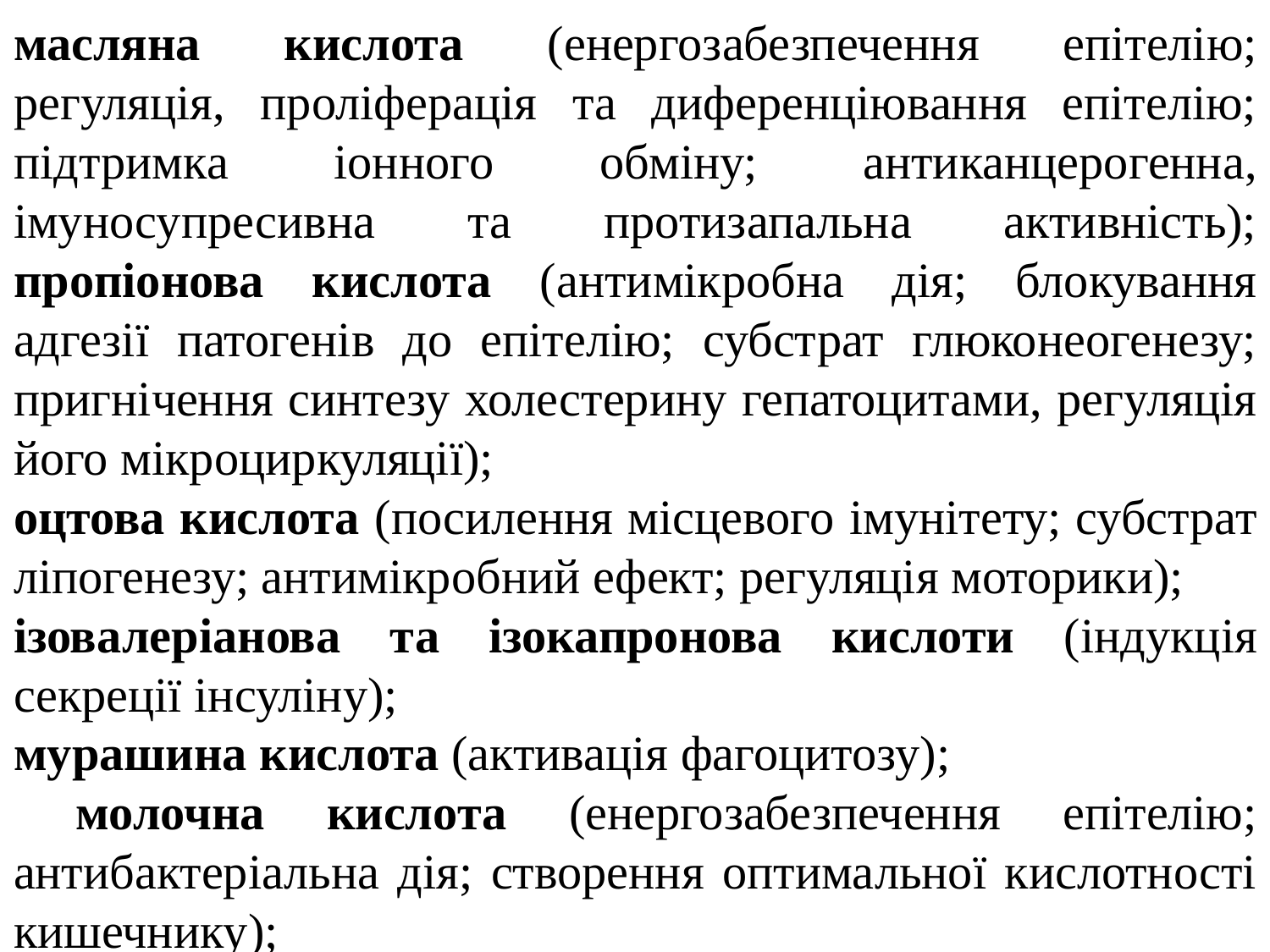

масляна кислота (енергозабезпечення епітелію; регуляція, проліферація та диференціювання епітелію; підтримка іонного обміну; антиканцерогенна, імуносупресивна та протизапальна активність); пропіонова кислота (антимікробна дія; блокування адгезії патогенів до епітелію; субстрат глюконеогенезу; пригнічення синтезу холестерину гепатоцитами, регуляція його мікроциркуляції);
оцтова кислота (посилення місцевого імунітету; субстрат ліпогенезу; антимікробний ефект; регуляція моторики);
ізовалеріанова та ізокапронова кислоти (індукція секреції інсуліну);
мурашина кислота (активація фагоцитозу);
 молочна кислота (енергозабезпечення епітелію; антибактеріальна дія; створення оптимальної кислотності кишечнику);